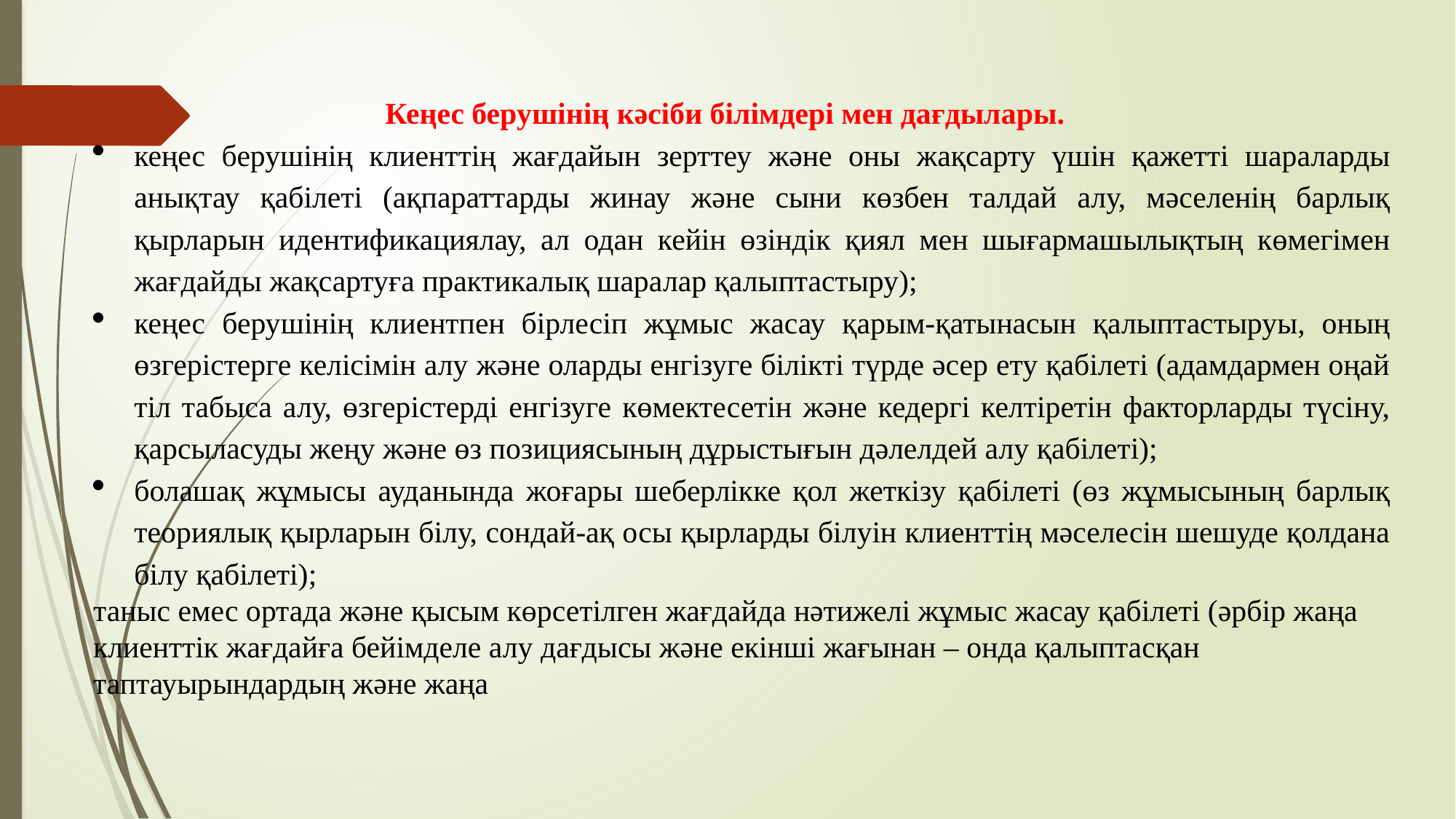

Кеңес берушінің кәсіби білімдері мен дағдылары.
кеңес берушінің клиенттің жағдайын зерттеу және оны жақсарту үшін қажетті шараларды анықтау қабілеті (ақпараттарды жинау және сыни көзбен талдай алу, мәселенің барлық қырларын идентификациялау, ал одан кейін өзіндік қиял мен шығармашылықтың көмегімен жағдайды жақсартуға практикалық шаралар қалыптастыру);
кеңес берушінің клиентпен бірлесіп жұмыс жасау қарым-қатынасын қалыптастыруы, оның өзгерістерге келісімін алу және оларды енгізуге білікті түрде әсер ету қабілеті (адамдармен оңай тіл табыса алу, өзгерістерді енгізуге көмектесетін және кедергі келтіретін факторларды түсіну, қарсыласуды жеңу және өз позициясының дұрыстығын дәлелдей алу қабілеті);
болашақ жұмысы ауданында жоғары шеберлікке қол жеткізу қабілеті (өз жұмысының барлық теориялық қырларын білу, сондай-ақ осы қырларды білуін клиенттің мәселесін шешуде қолдана білу қабілеті);
таныс емес ортада және қысым көрсетілген жағдайда нәтижелі жұмыс жасау қабілеті (әрбір жаңа клиенттік жағдайға бейімделе алу дағдысы және екінші жағынан – онда қалыптасқан таптауырындардың және жаңа